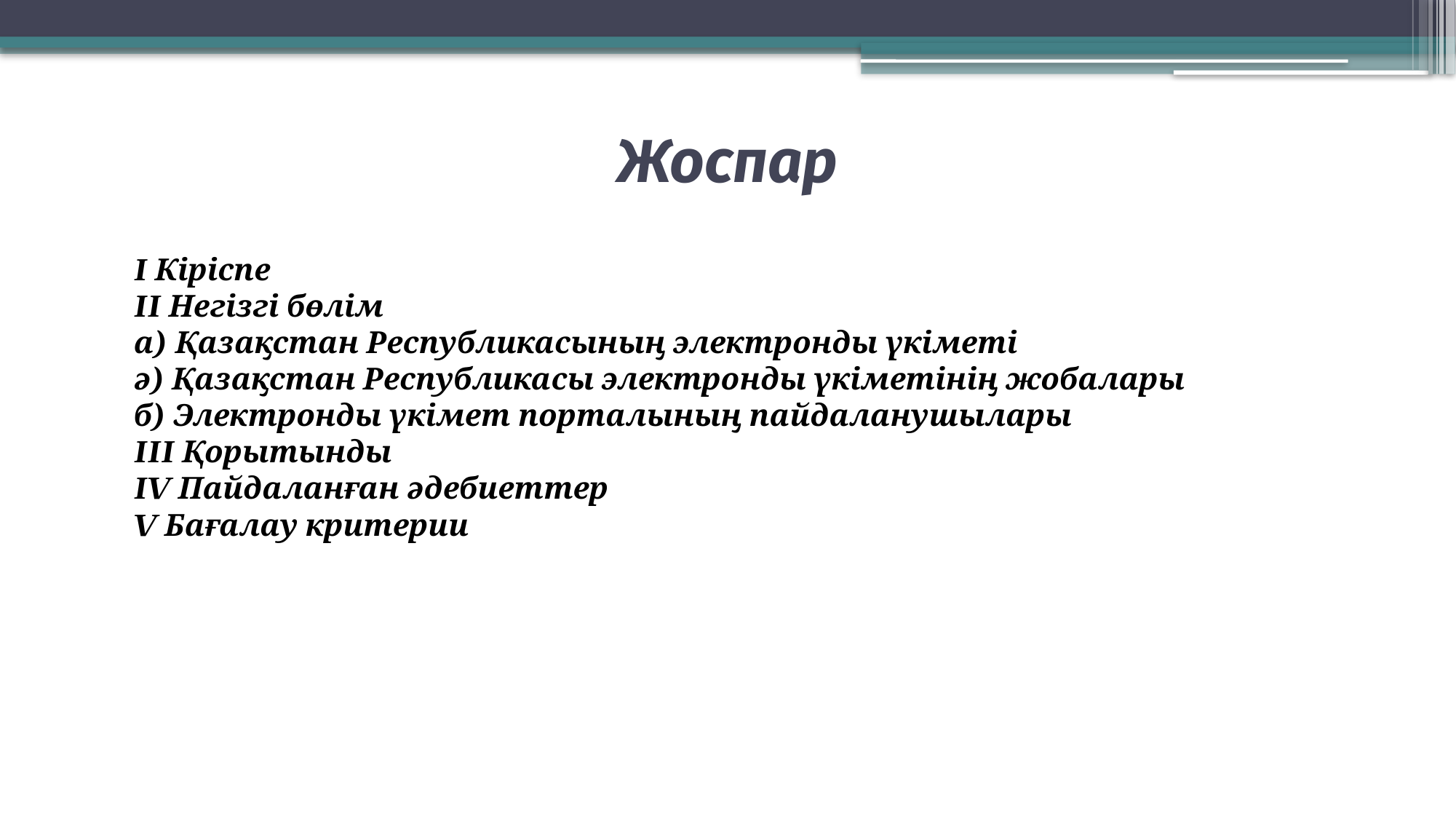

# Жоспар
I Кіріспе
II Негізгі бөлім
а) Қазақстан Республикасының электронды үкіметі
ә) Қазақстан Республикасы электронды үкіметінің жобалары
б) Электронды үкімет порталының пайдаланушылары
III Қорытынды
IV Пайдаланған әдебиеттер
V Бағалау критерии